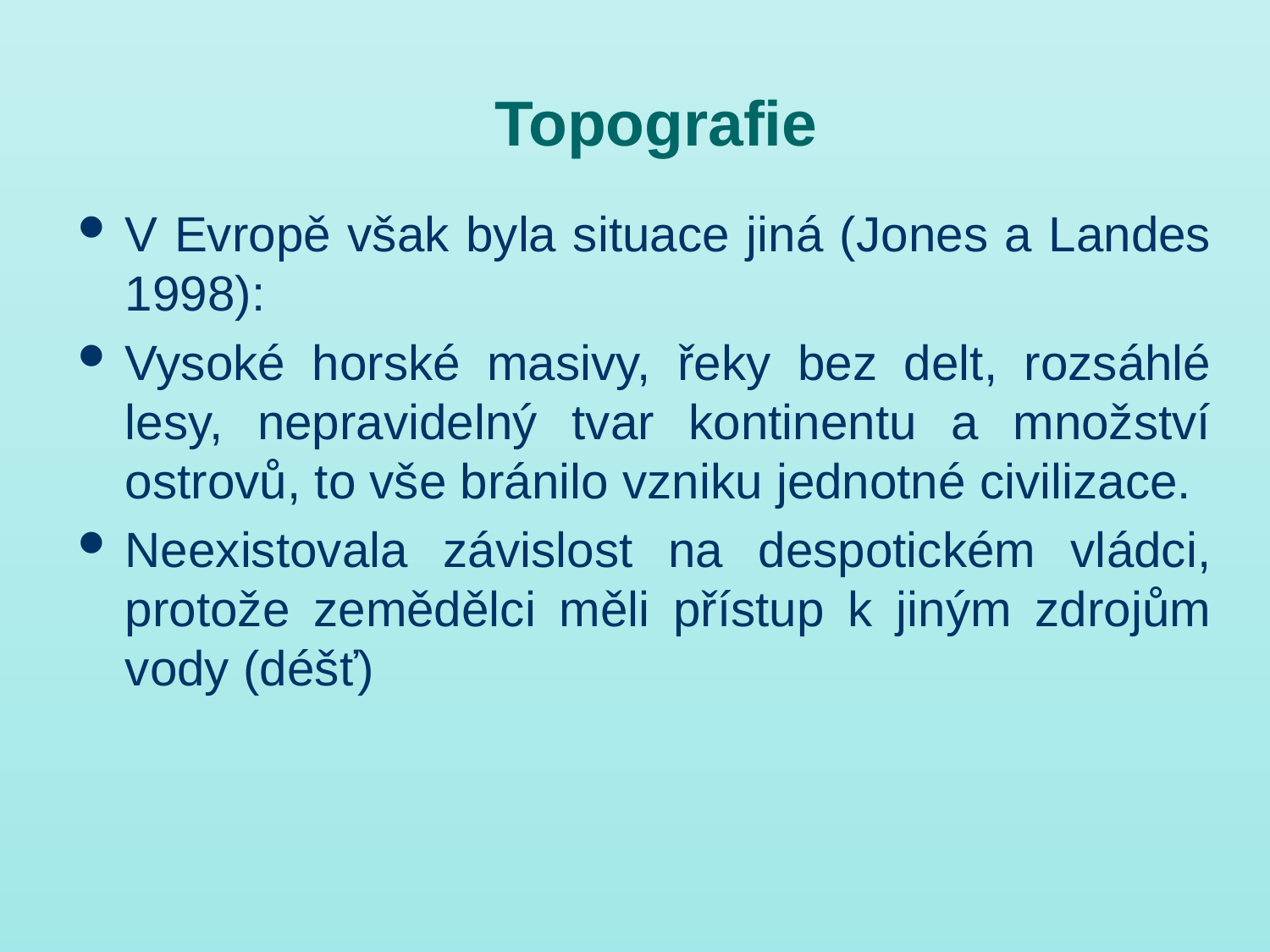

# Topografie
V Evropě však byla situace jiná (Jones a Landes 1998):
Vysoké horské masivy, řeky bez delt, rozsáhlé lesy, nepravidelný tvar kontinentu a množství ostrovů, to vše bránilo vzniku jednotné civilizace.
Neexistovala závislost na despotickém vládci, protože zemědělci měli přístup k jiným zdrojům vody (déšť)